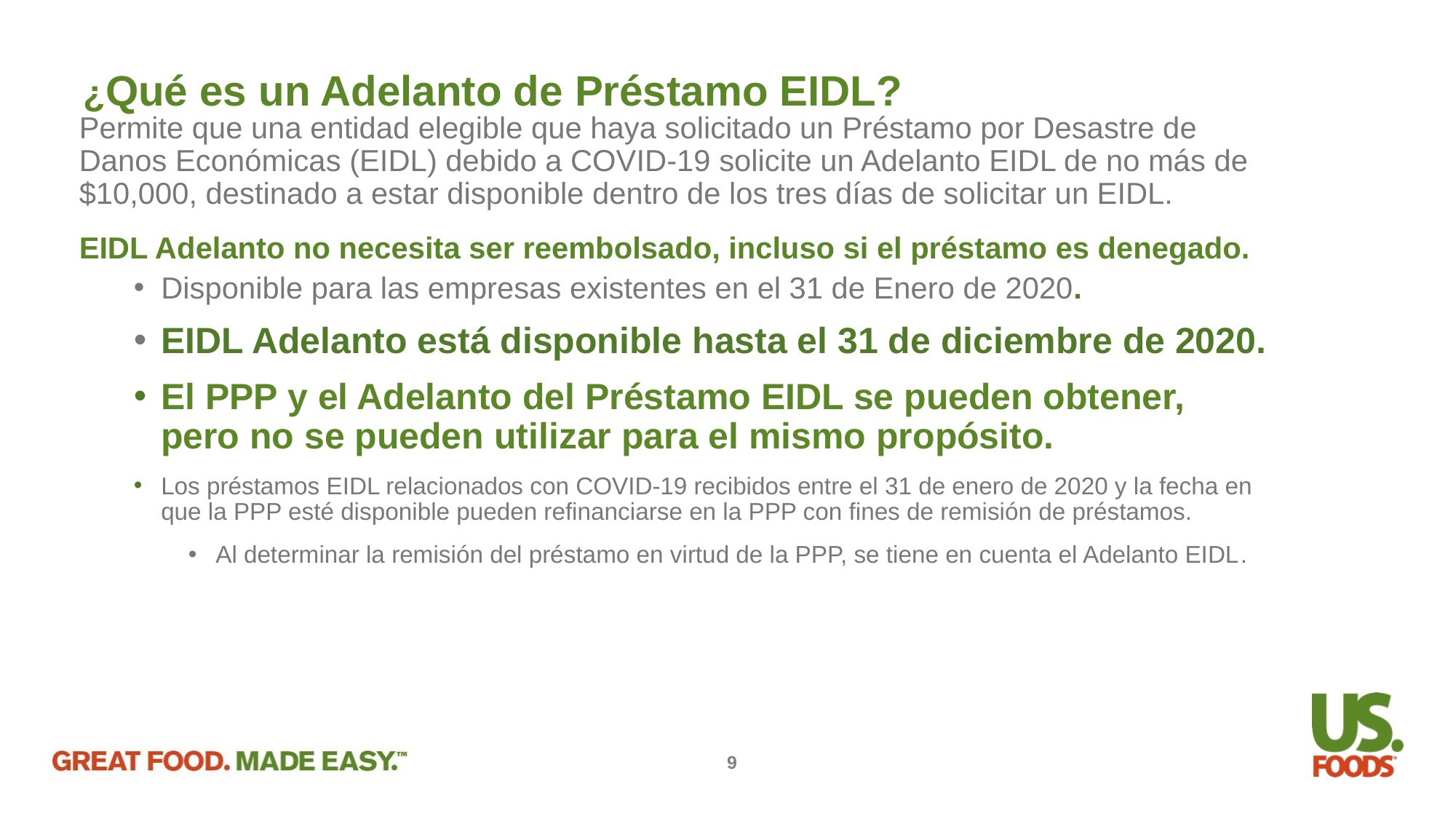

¿Qué es un Adelanto de Préstamo EIDL?

Permite que una entidad elegible que haya solicitado un Préstamo por Desastre de Danos Económicas (EIDL) debido a COVID-19 solicite un Adelanto EIDL de no más de $10,000, destinado a estar disponible dentro de los tres días de solicitar un EIDL.
EIDL Adelanto no necesita ser reembolsado, incluso si el préstamo es denegado.
Disponible para las empresas existentes en el 31 de Enero de 2020.
EIDL Adelanto está disponible hasta el 31 de diciembre de 2020.
El PPP y el Adelanto del Préstamo EIDL se pueden obtener, pero no se pueden utilizar para el mismo propósito.
Los préstamos EIDL relacionados con COVID-19 recibidos entre el 31 de enero de 2020 y la fecha en que la PPP esté disponible pueden refinanciarse en la PPP con fines de remisión de préstamos.
Al determinar la remisión del préstamo en virtud de la PPP, se tiene en cuenta el Adelanto EIDL.